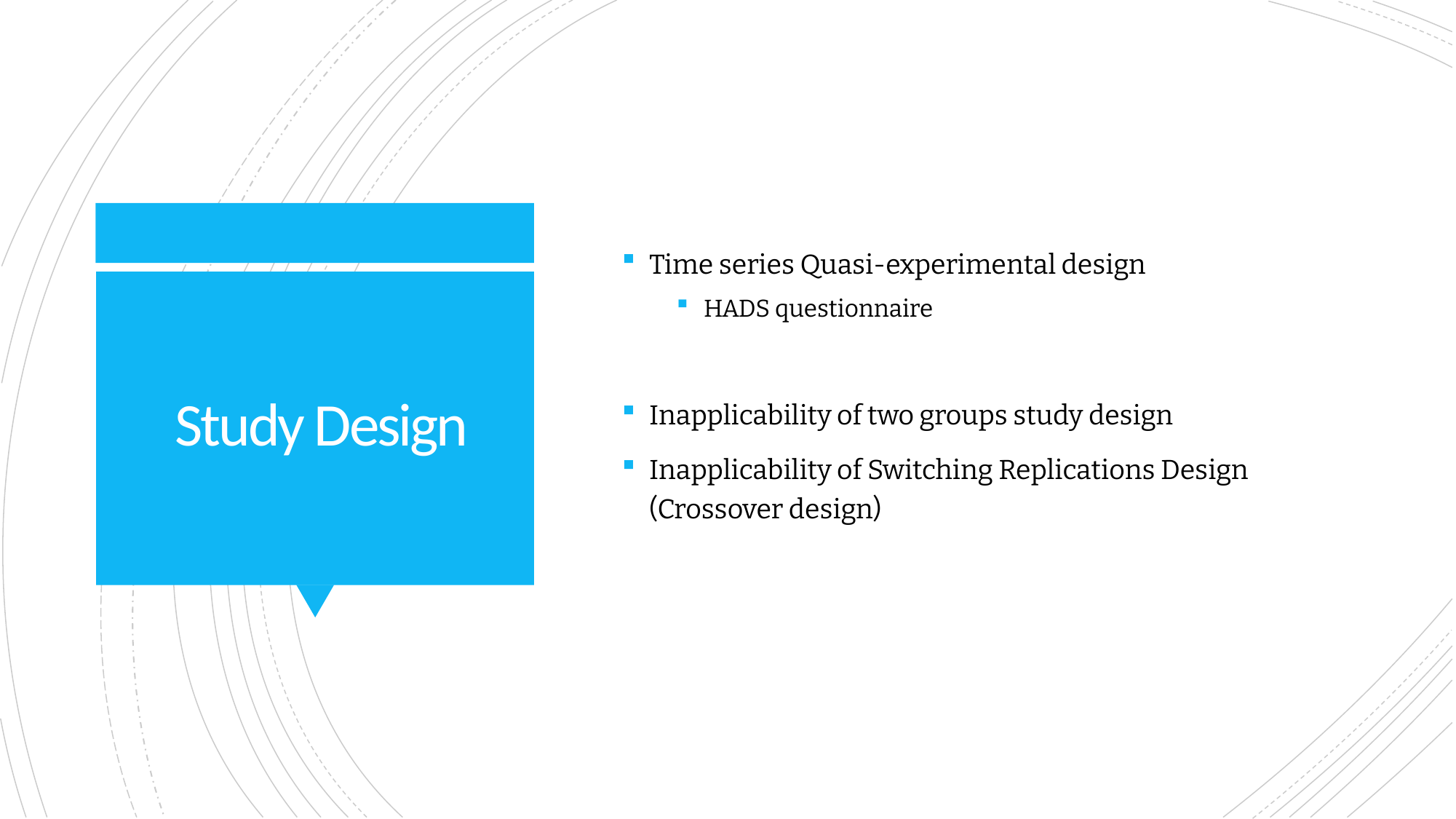

Time series Quasi-experimental design
HADS questionnaire

Inapplicability of two groups study design
Inapplicability of Switching Replications Design (Crossover design)

# Study Design